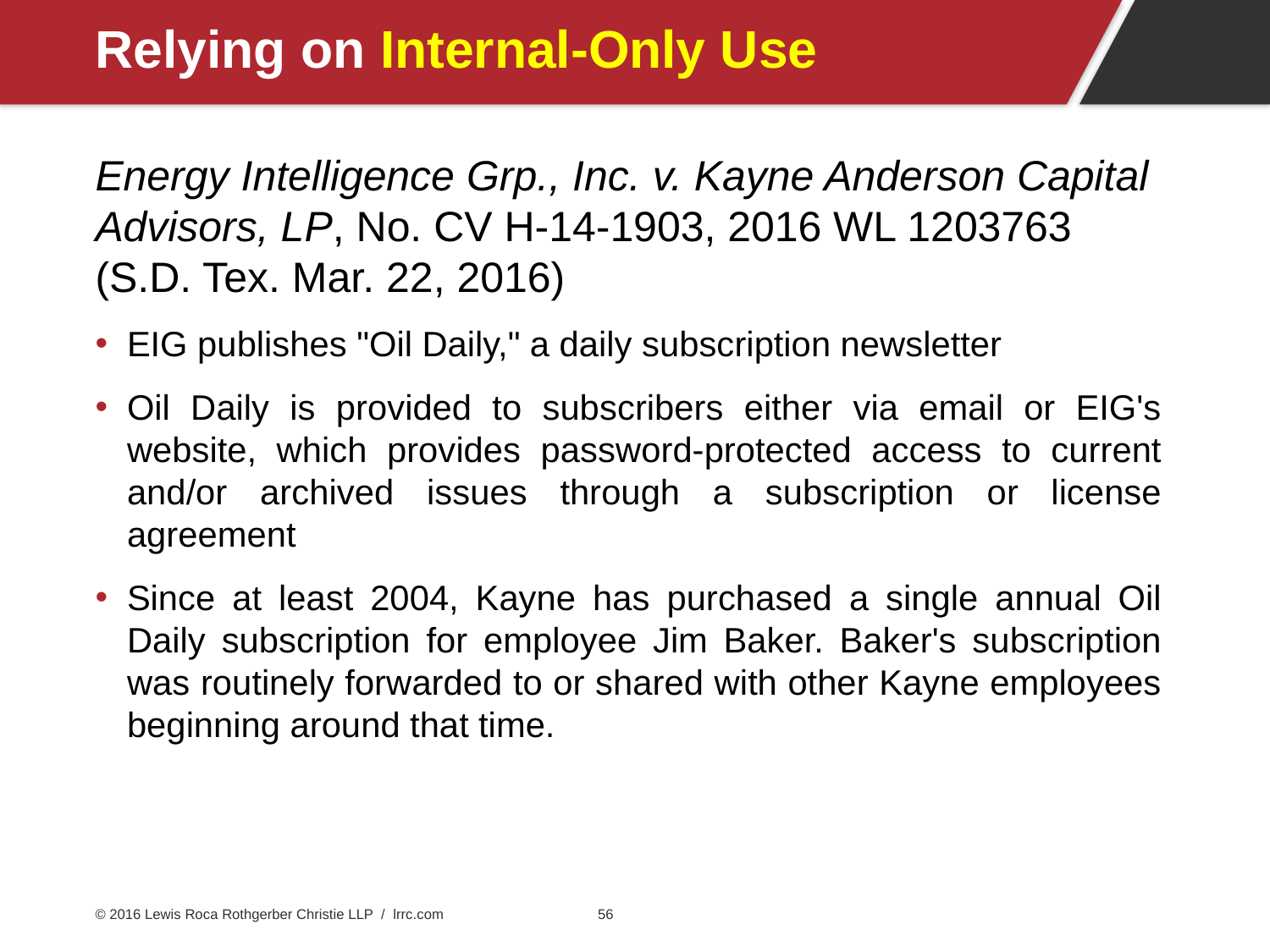

# Relying on Internal-Only Use
Energy Intelligence Grp., Inc. v. Kayne Anderson Capital Advisors, LP, No. CV H-14-1903, 2016 WL 1203763 (S.D. Tex. Mar. 22, 2016)
EIG publishes "Oil Daily," a daily subscription newsletter
Oil Daily is provided to subscribers either via email or EIG's website, which provides password-protected access to current and/or archived issues through a subscription or license agreement
Since at least 2004, Kayne has purchased a single annual Oil Daily subscription for employee Jim Baker. Baker's subscription was routinely forwarded to or shared with other Kayne employees beginning around that time.

© 2016 Lewis Roca Rothgerber Christie LLP  /  lrrc.com
56